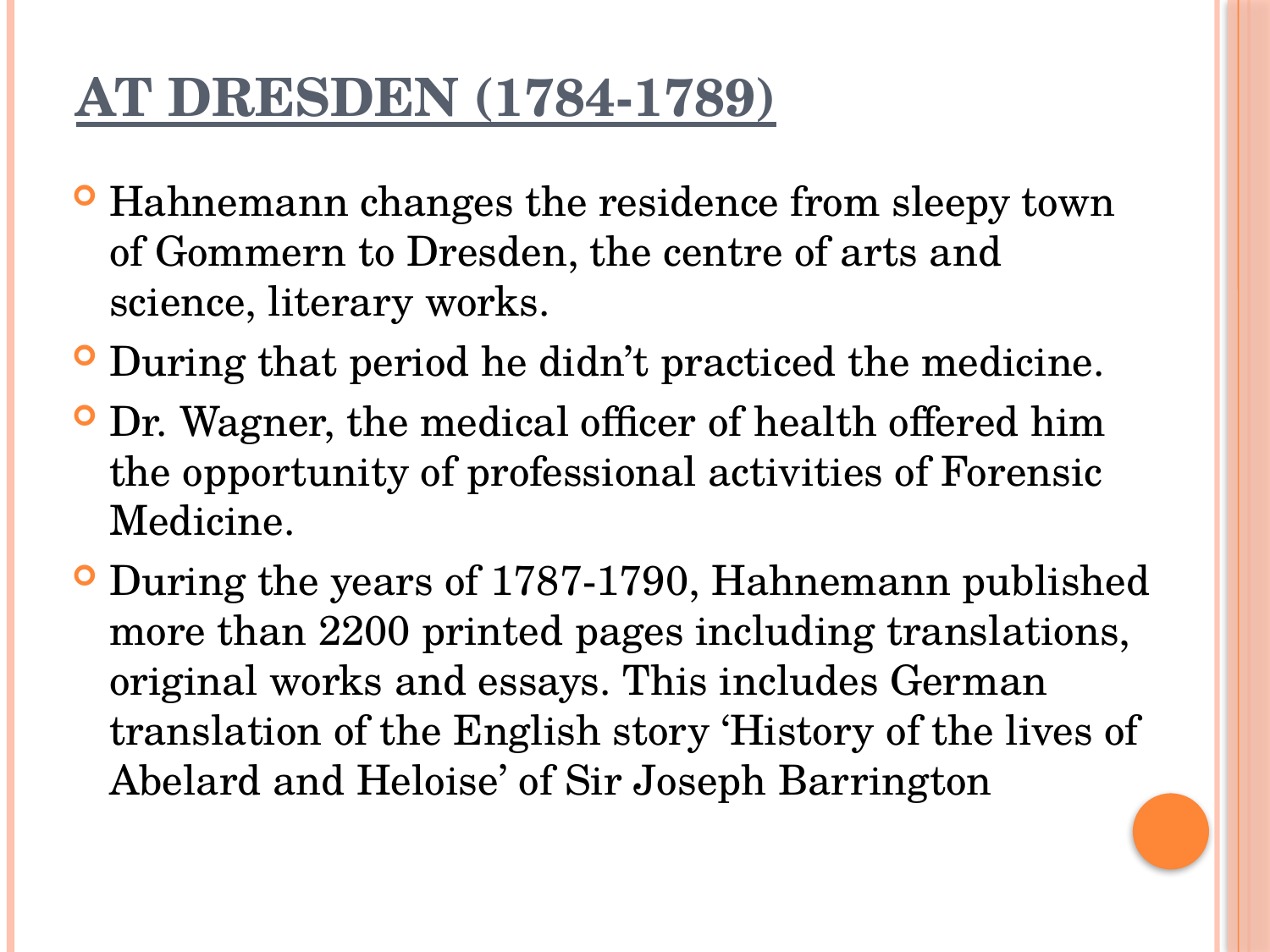

# At Dresden (1784-1789)
Hahnemann changes the residence from sleepy town of Gommern to Dresden, the centre of arts and science, literary works.
During that period he didn’t practiced the medicine.
Dr. Wagner, the medical officer of health offered him the opportunity of professional activities of Forensic Medicine.
During the years of 1787-1790, Hahnemann published more than 2200 printed pages including translations, original works and essays. This includes German translation of the English story ‘History of the lives of Abelard and Heloise’ of Sir Joseph Barrington